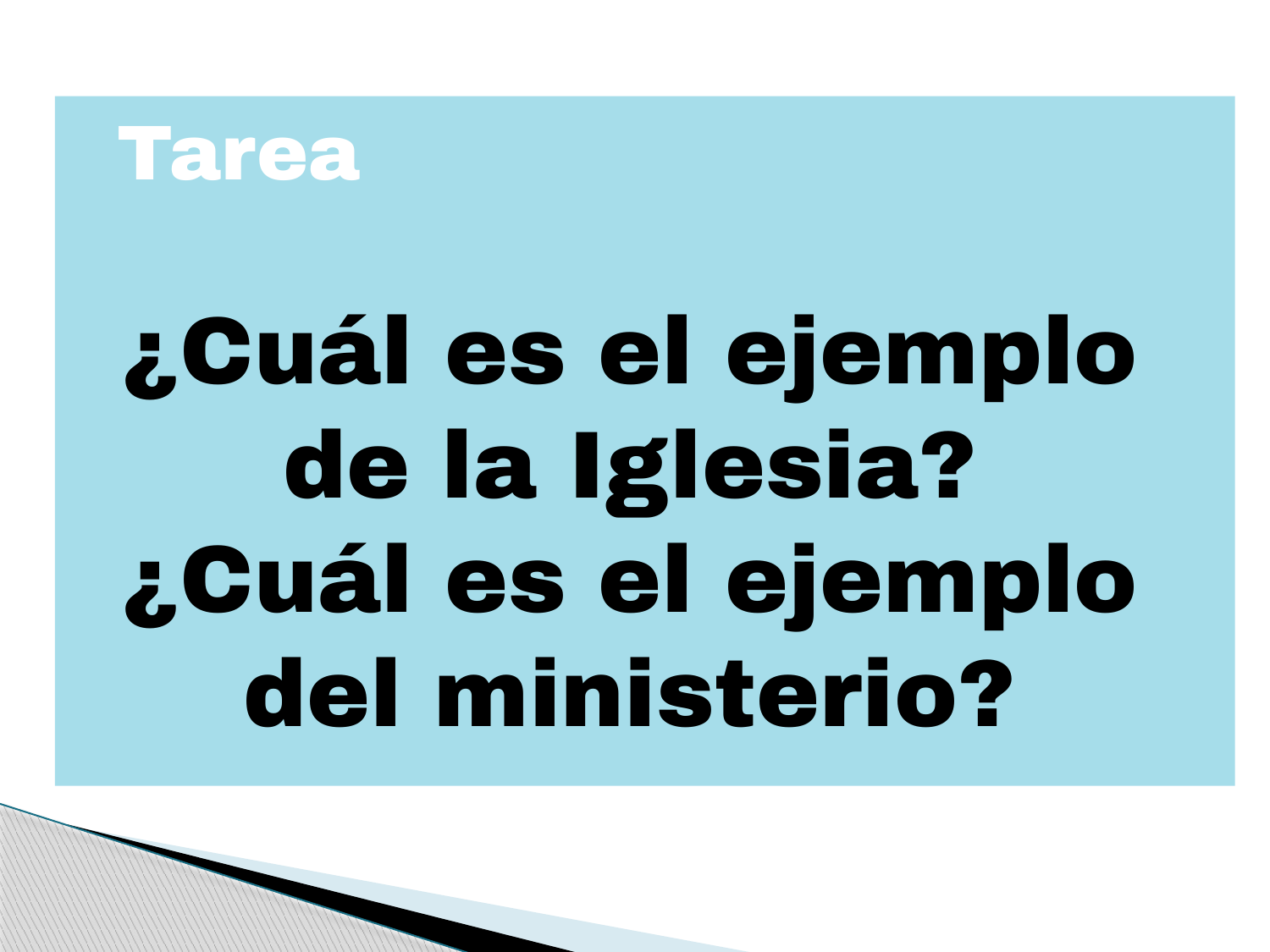

Tarea

¿Cuál es el ejemplo de la Iglesia?
¿Cuál es el ejemplo del ministerio?